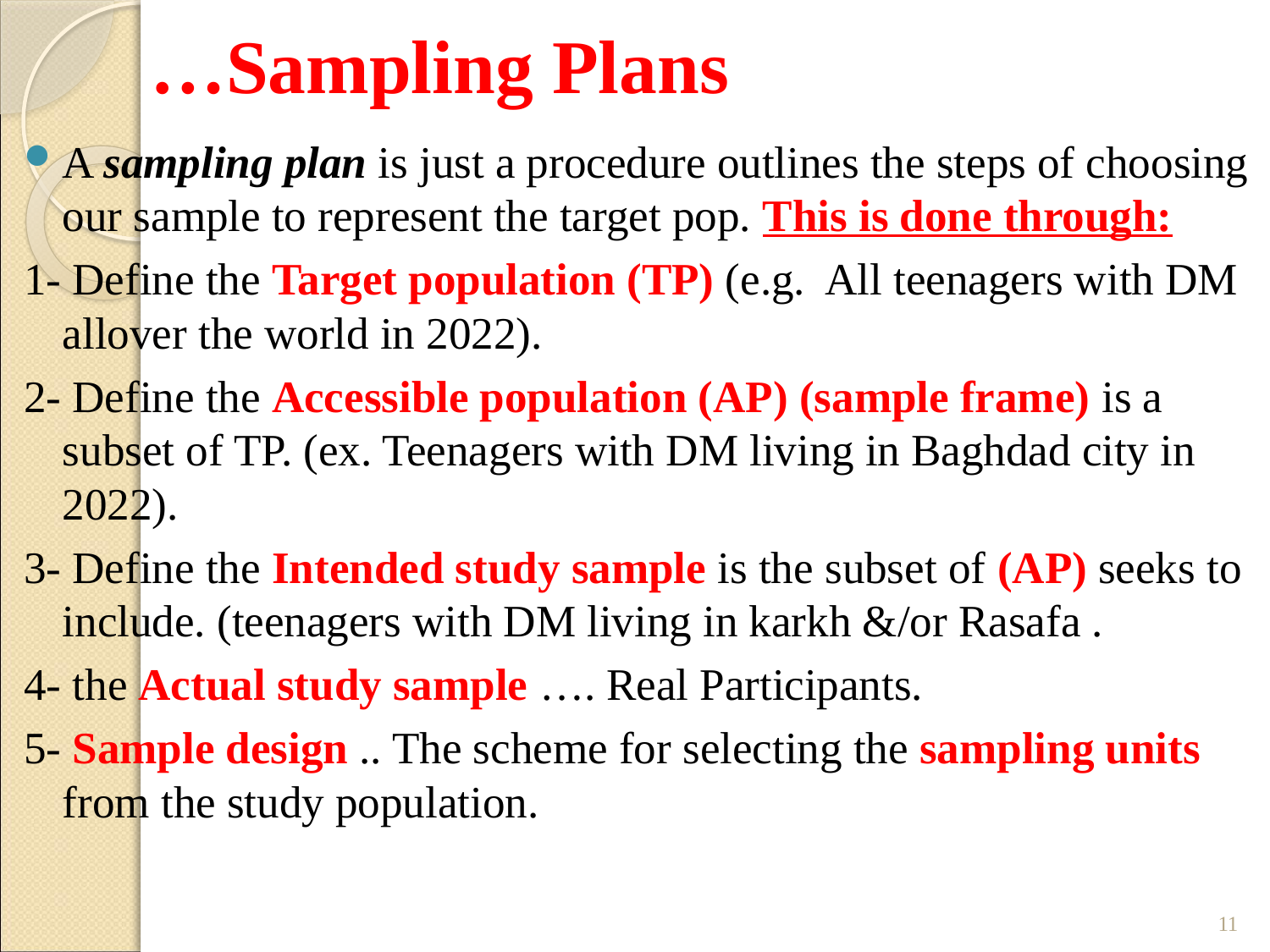

# Sampling Plans…
A sampling plan is just a procedure outlines the steps of choosing our sample to represent the target pop. This is done through:
1- Define the Target population (TP) (e.g.  All teenagers with DM allover the world in 2022).
2- Define the Accessible population (AP) (sample frame) is a subset of TP. (ex. Teenagers with DM living in Baghdad city in 2022).
3- Define the Intended study sample is the subset of (AP) seeks to include. (teenagers with DM living in karkh &/or Rasafa .
4- the Actual study sample …. Real Participants.
5- Sample design .. The scheme for selecting the sampling units from the study population.

11